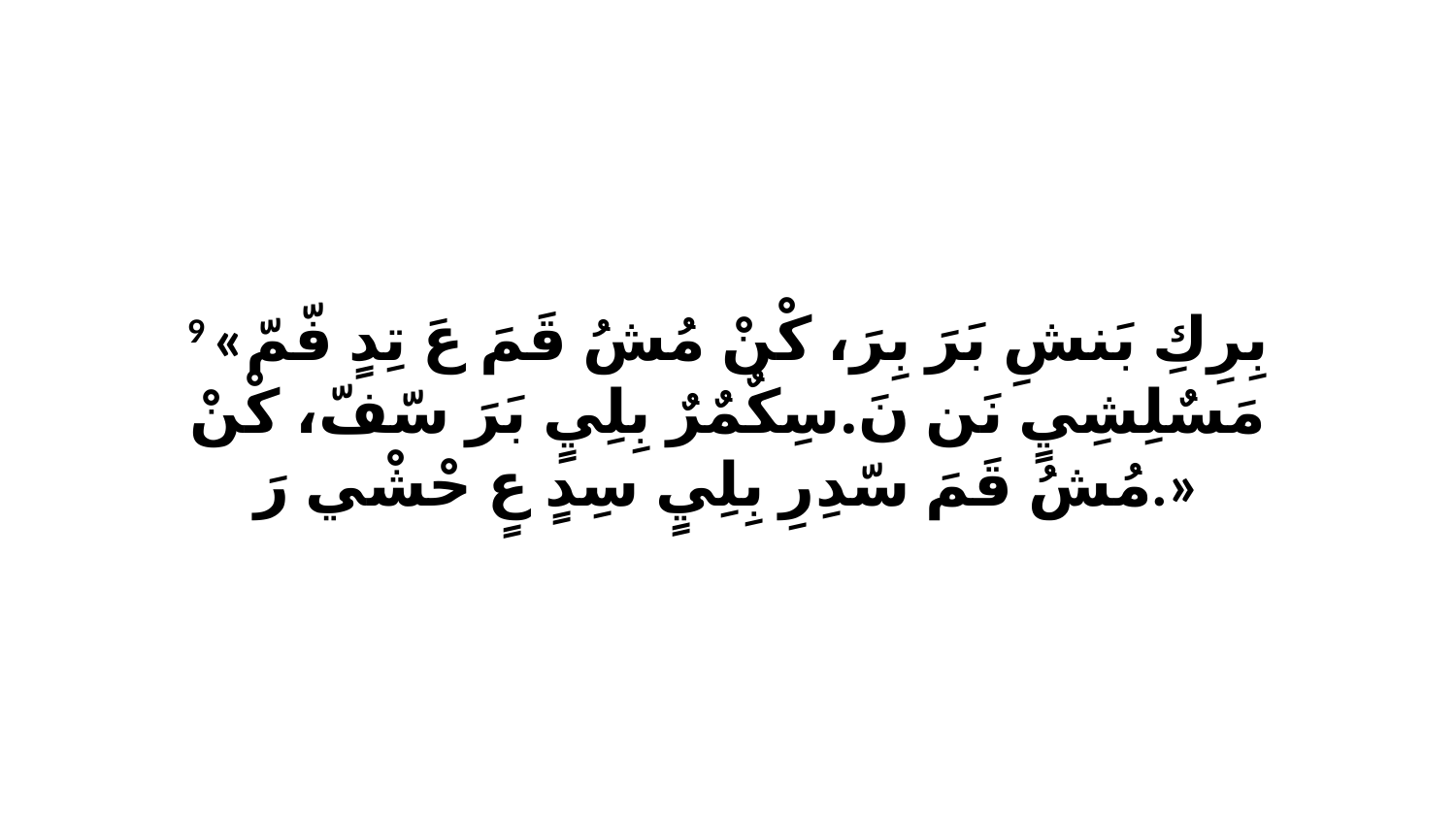

9 «بِرِكِ بَنشِ بَرَ بِرَ، كْنْ مُشُ قَمَ عَ تِدٍ فّمّ مَسٌلِشِيٍ نَن نَ.سِكٌمٌرٌ بِلِيٍ بَرَ سّفّ، كْنْ مُشُ قَمَ سّدِرِ بِلِيٍ سِدٍ عٍ حْشْي رَ.»